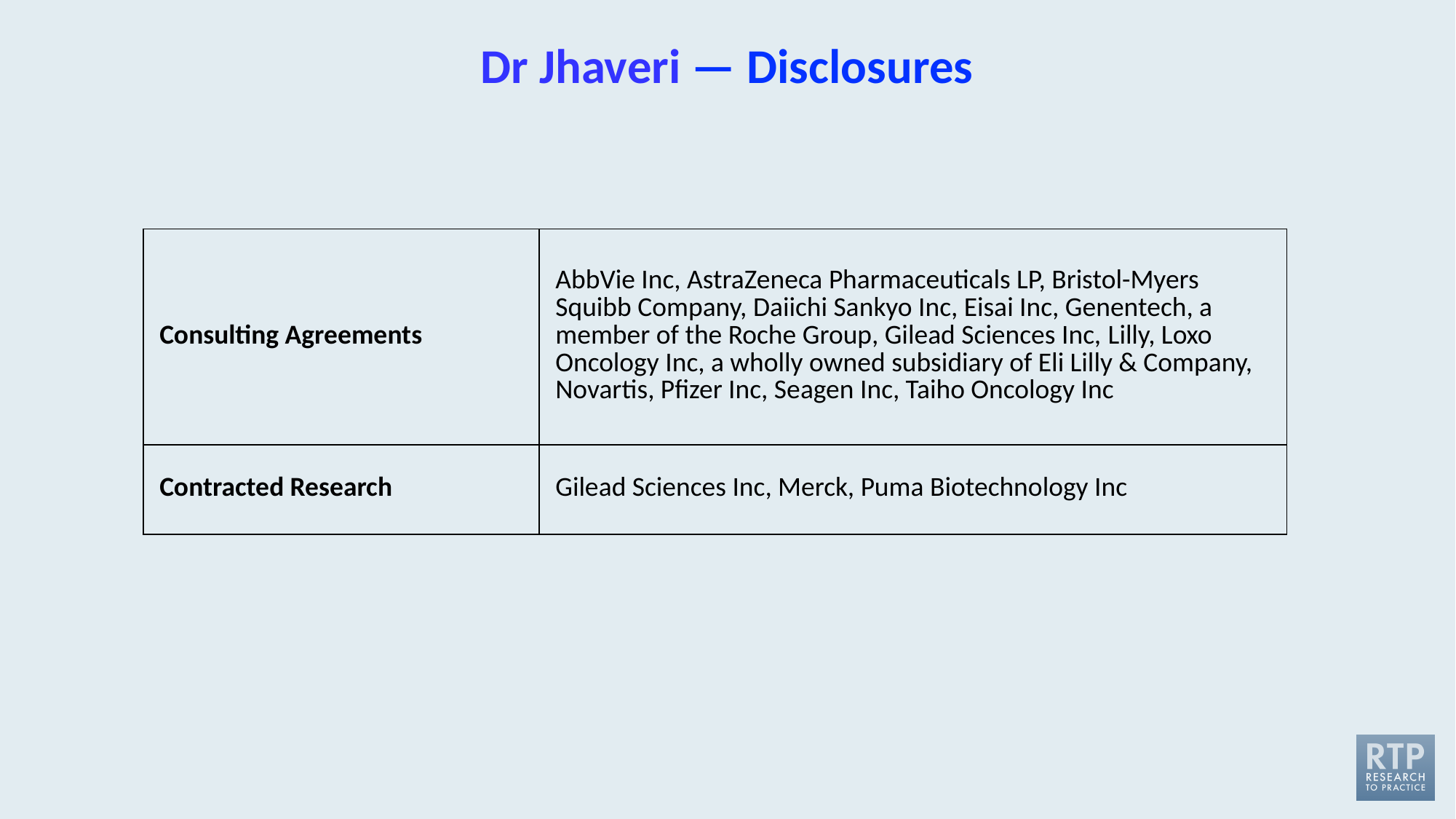

# Dr Jhaveri — Disclosures
| Consulting Agreements | AbbVie Inc, AstraZeneca Pharmaceuticals LP, Bristol-Myers Squibb Company, Daiichi Sankyo Inc, Eisai Inc, Genentech, a member of the Roche Group, Gilead Sciences Inc, Lilly, Loxo Oncology Inc, a wholly owned subsidiary of Eli Lilly & Company, Novartis, Pfizer Inc, Seagen Inc, Taiho Oncology Inc |
| --- | --- |
| Contracted Research | Gilead Sciences Inc, Merck, Puma Biotechnology Inc |